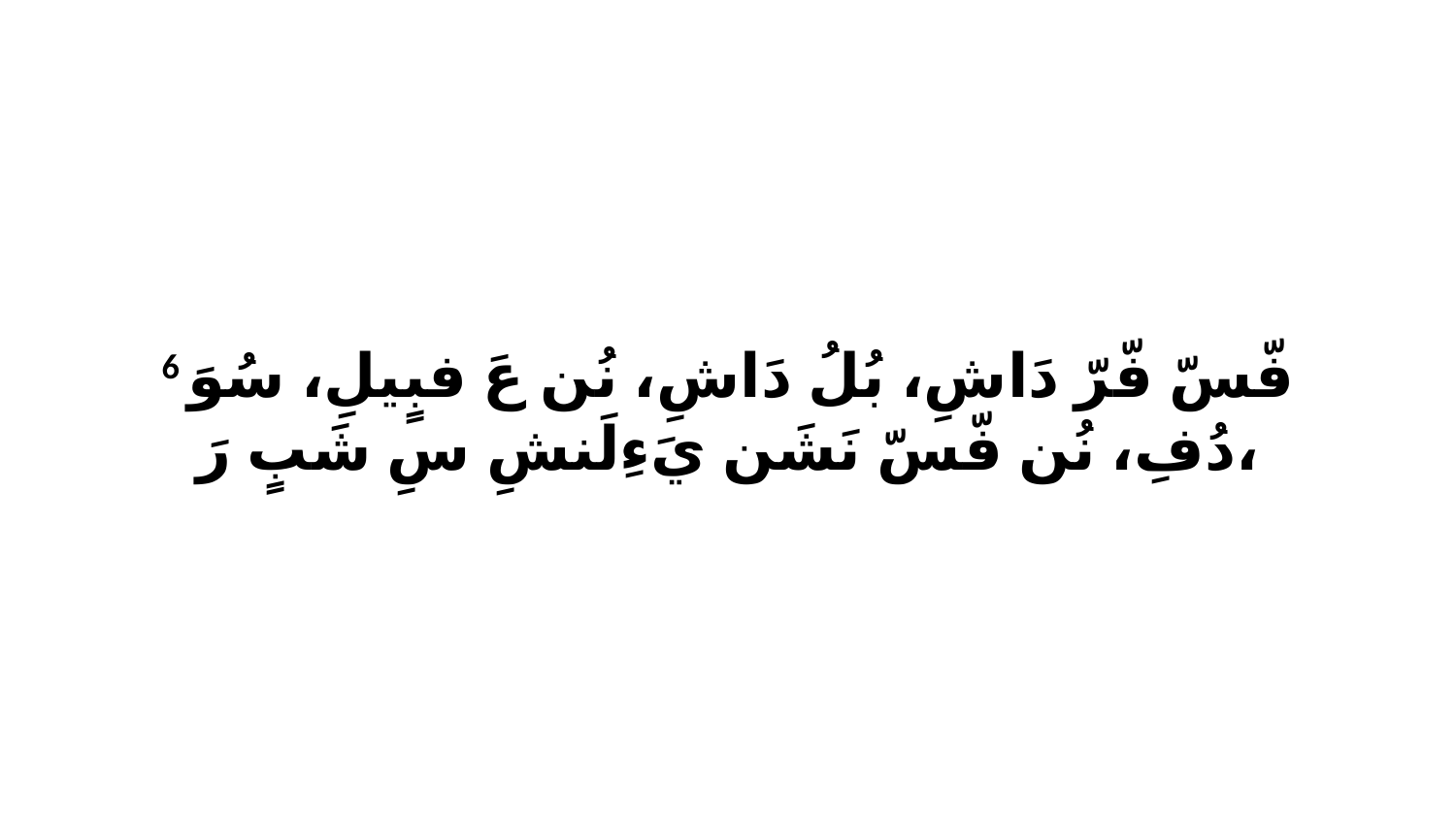

6 فّسّ فّرّ دَاشِ، بُلُ دَاشِ، نُن عَ فبٍيلِ، سُوَ دُفِ، نُن فّسّ نَشَن يَءِلَنشِ سِ شَبٍ رَ،